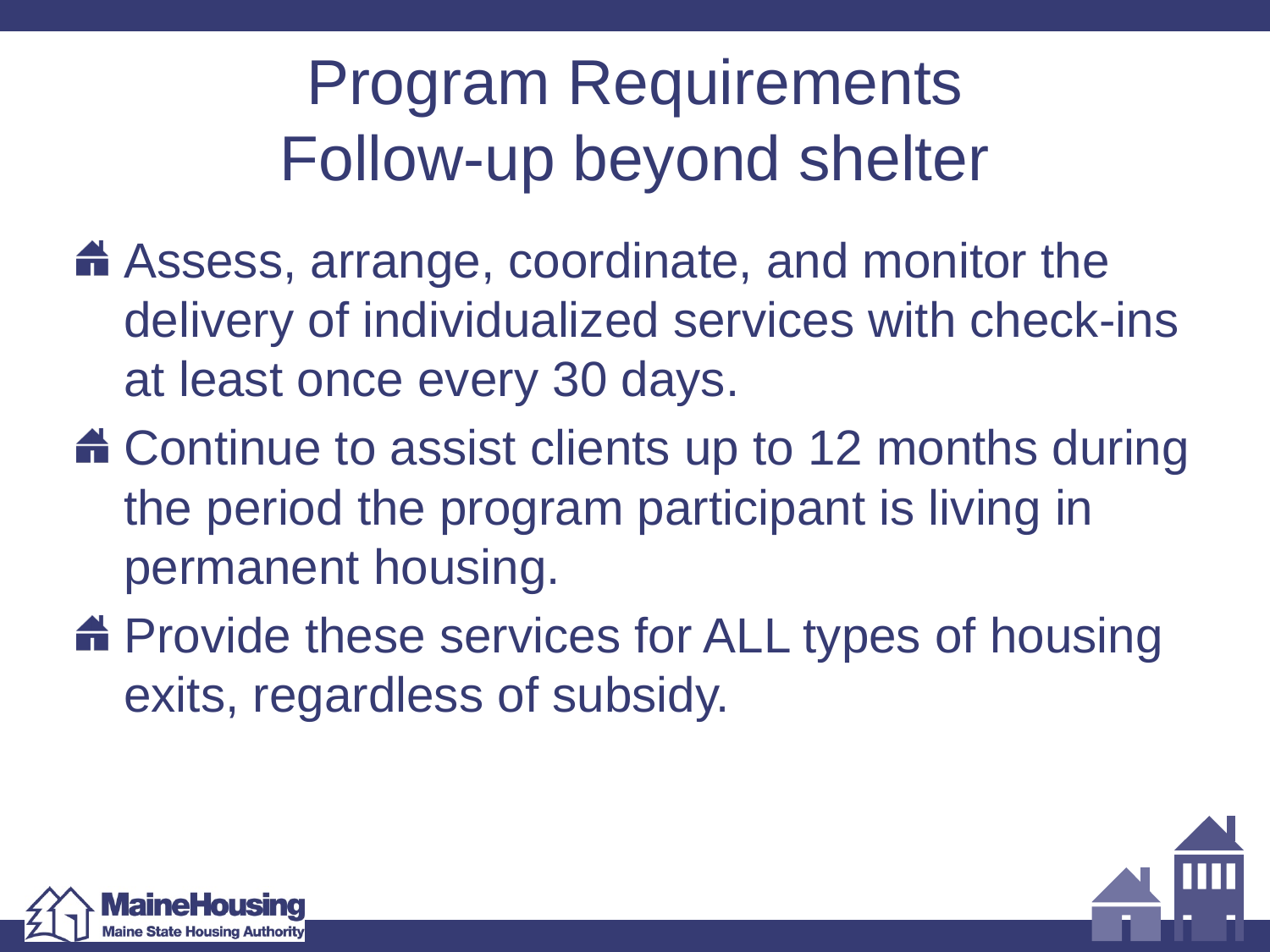

# Program Requirements Follow-up beyond shelter
Assess, arrange, coordinate, and monitor the delivery of individualized services with check-ins at least once every 30 days.
Continue to assist clients up to 12 months during the period the program participant is living in permanent housing.
Provide these services for ALL types of housing exits, regardless of subsidy.